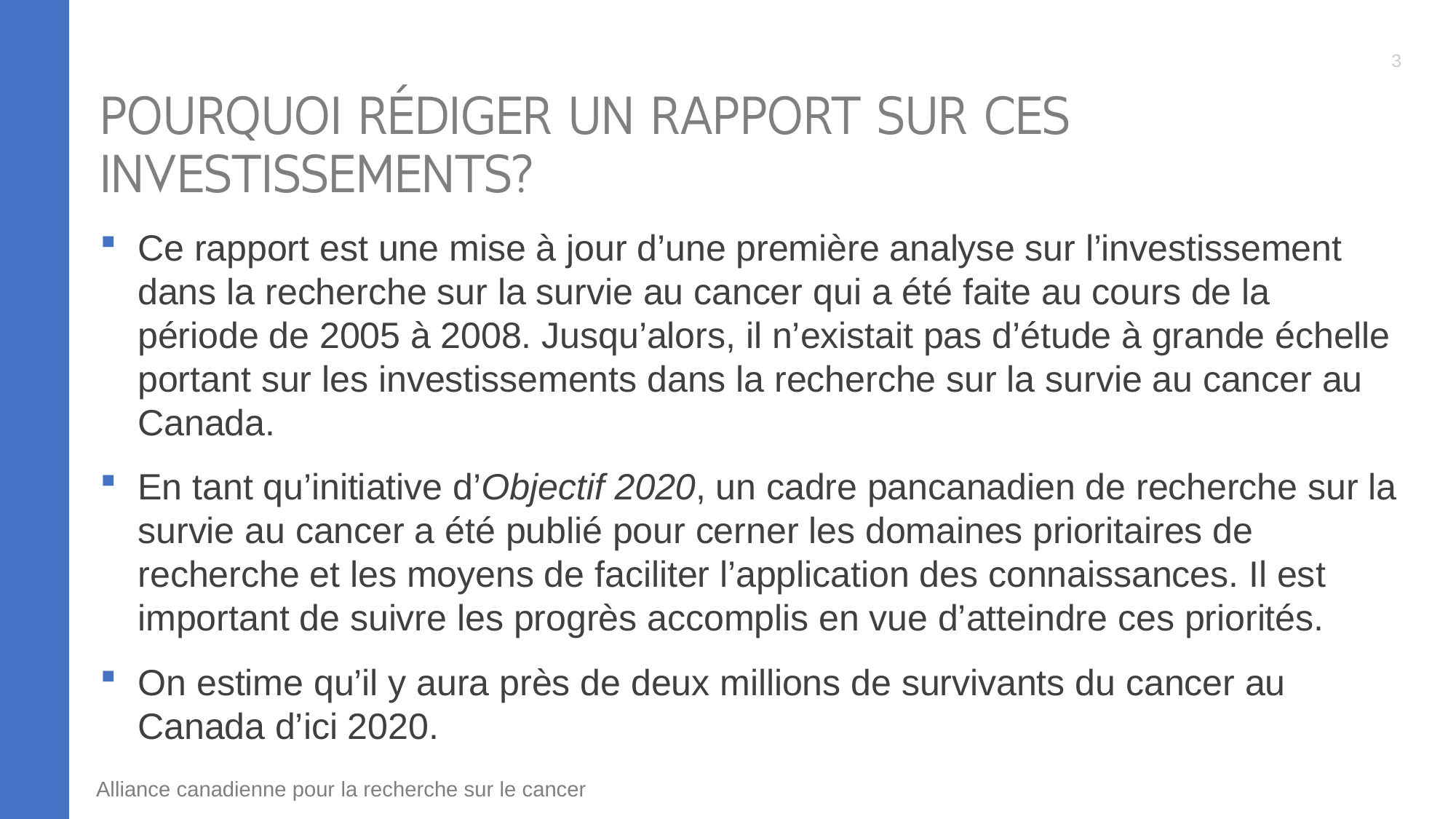

3
# Pourquoi RÉDIGER un rapport sur ces investissements?
Ce rapport est une mise à jour d’une première analyse sur l’investissement dans la recherche sur la survie au cancer qui a été faite au cours de la période de 2005 à 2008. Jusqu’alors, il n’existait pas d’étude à grande échelle portant sur les investissements dans la recherche sur la survie au cancer au Canada.
En tant qu’initiative d’Objectif 2020, un cadre pancanadien de recherche sur la survie au cancer a été publié pour cerner les domaines prioritaires de recherche et les moyens de faciliter l’application des connaissances. Il est important de suivre les progrès accomplis en vue d’atteindre ces priorités.
On estime qu’il y aura près de deux millions de survivants du cancer au Canada d’ici 2020.